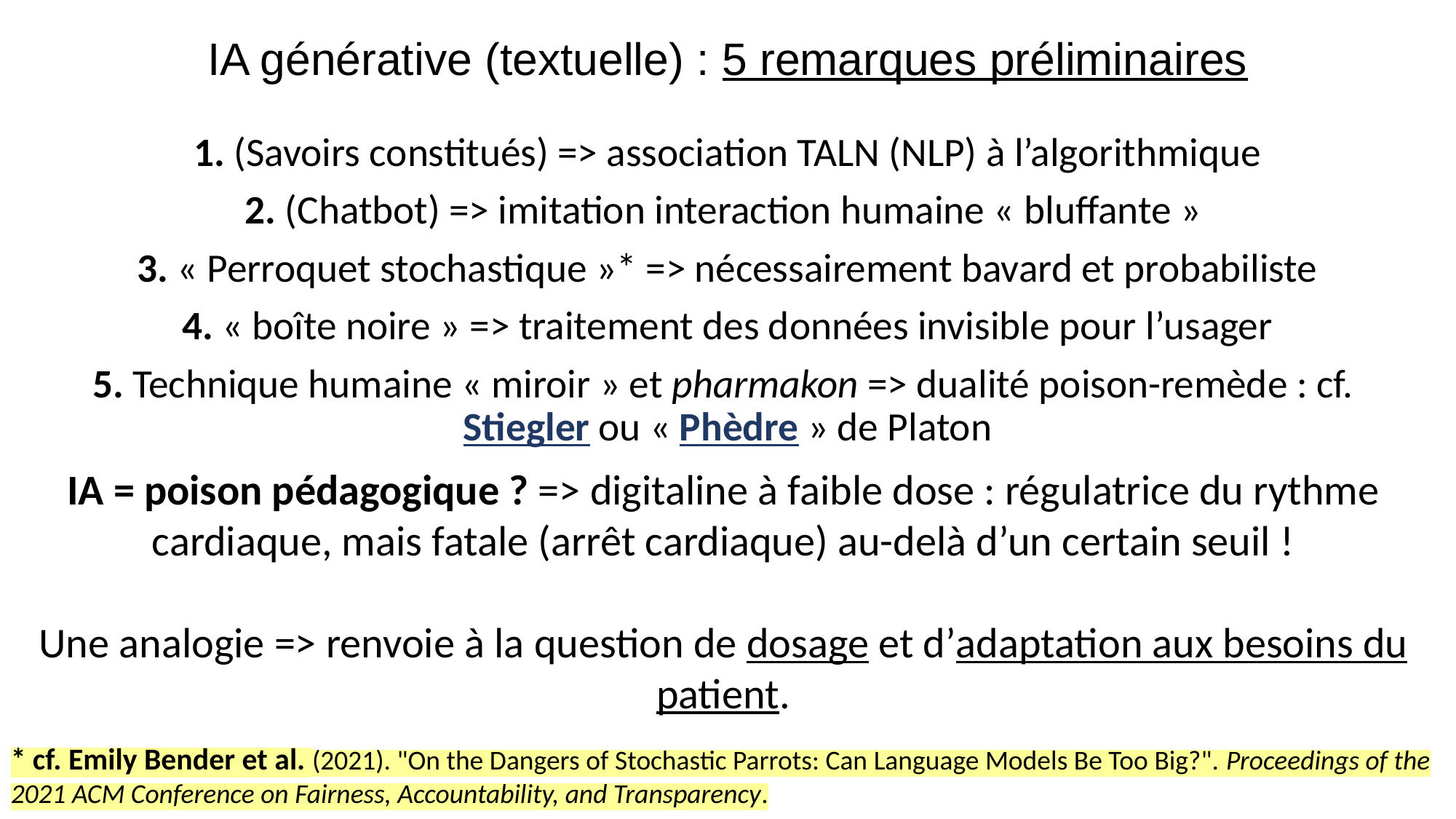

# IA générative (textuelle) : 5 remarques préliminaires
1. (Savoirs constitués) => association TALN (NLP) à l’algorithmique
2. (Chatbot) => imitation interaction humaine « bluffante »
3. « Perroquet stochastique »* => nécessairement bavard et probabiliste
4. « boîte noire » => traitement des données invisible pour l’usager
5. Technique humaine « miroir » et pharmakon => dualité poison-remède : cf. Stiegler ou « Phèdre » de Platon

IA = poison pédagogique ? => digitaline à faible dose : régulatrice du rythme cardiaque, mais fatale (arrêt cardiaque) au-delà d’un certain seuil !

Une analogie => renvoie à la question de dosage et d’adaptation aux besoins du patient.

* cf. Emily Bender et al. (2021). "On the Dangers of Stochastic Parrots: Can Language Models Be Too Big?". Proceedings of the 2021 ACM Conference on Fairness, Accountability, and Transparency.